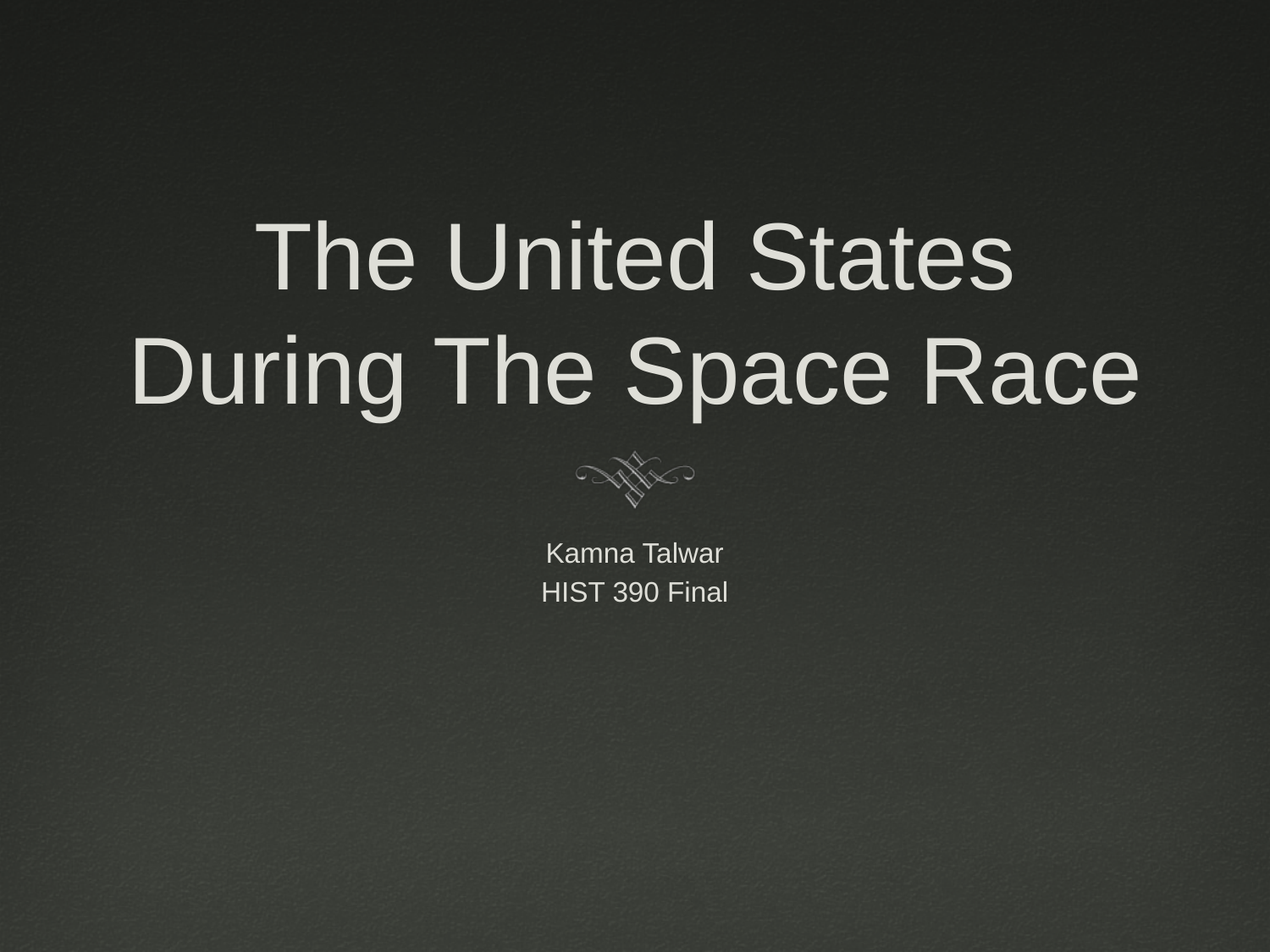

# The United States During The Space Race
Kamna Talwar
HIST 390 Final